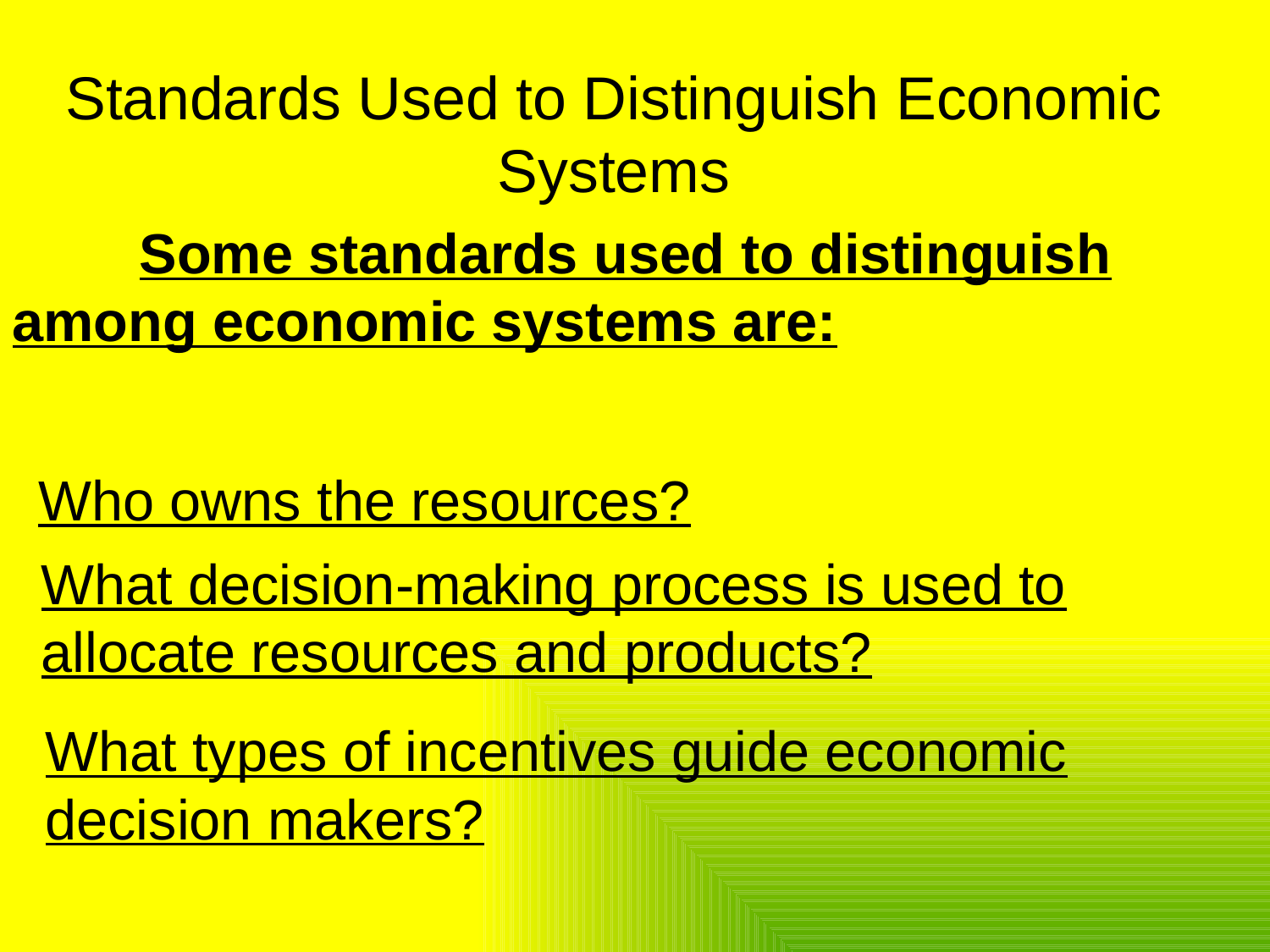

# Standards Used to Distinguish Economic Systems
	Some standards used to distinguish among economic systems are:

Who owns the resources?
What decision-making process is used to allocate resources and products?
What types of incentives guide economic decision makers?